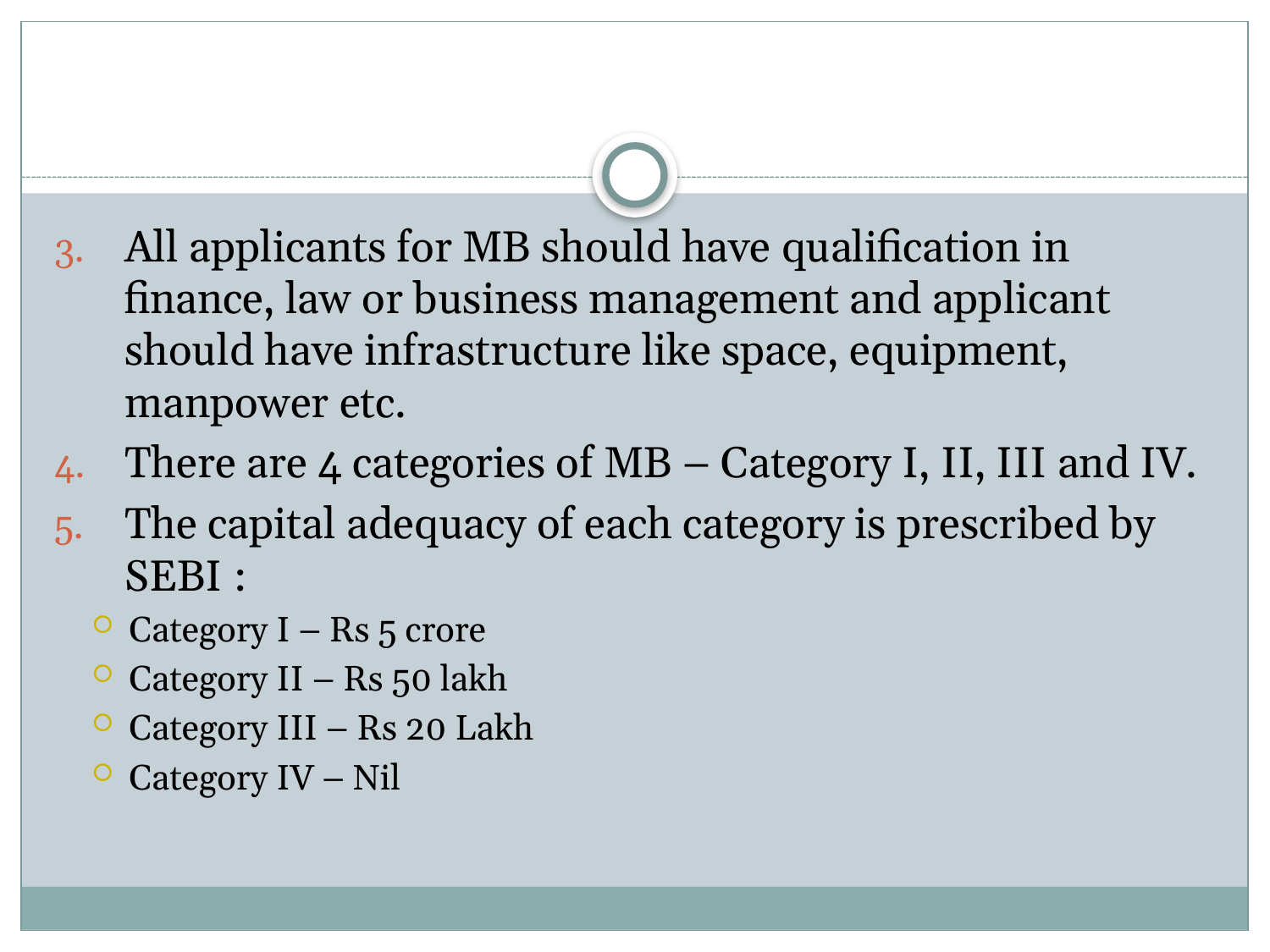

#
All applicants for MB should have qualification in finance, law or business management and applicant should have infrastructure like space, equipment, manpower etc.
There are 4 categories of MB – Category I, II, III and IV.
The capital adequacy of each category is prescribed by SEBI :
Category I – Rs 5 crore
Category II – Rs 50 lakh
Category III – Rs 20 Lakh
Category IV – Nil